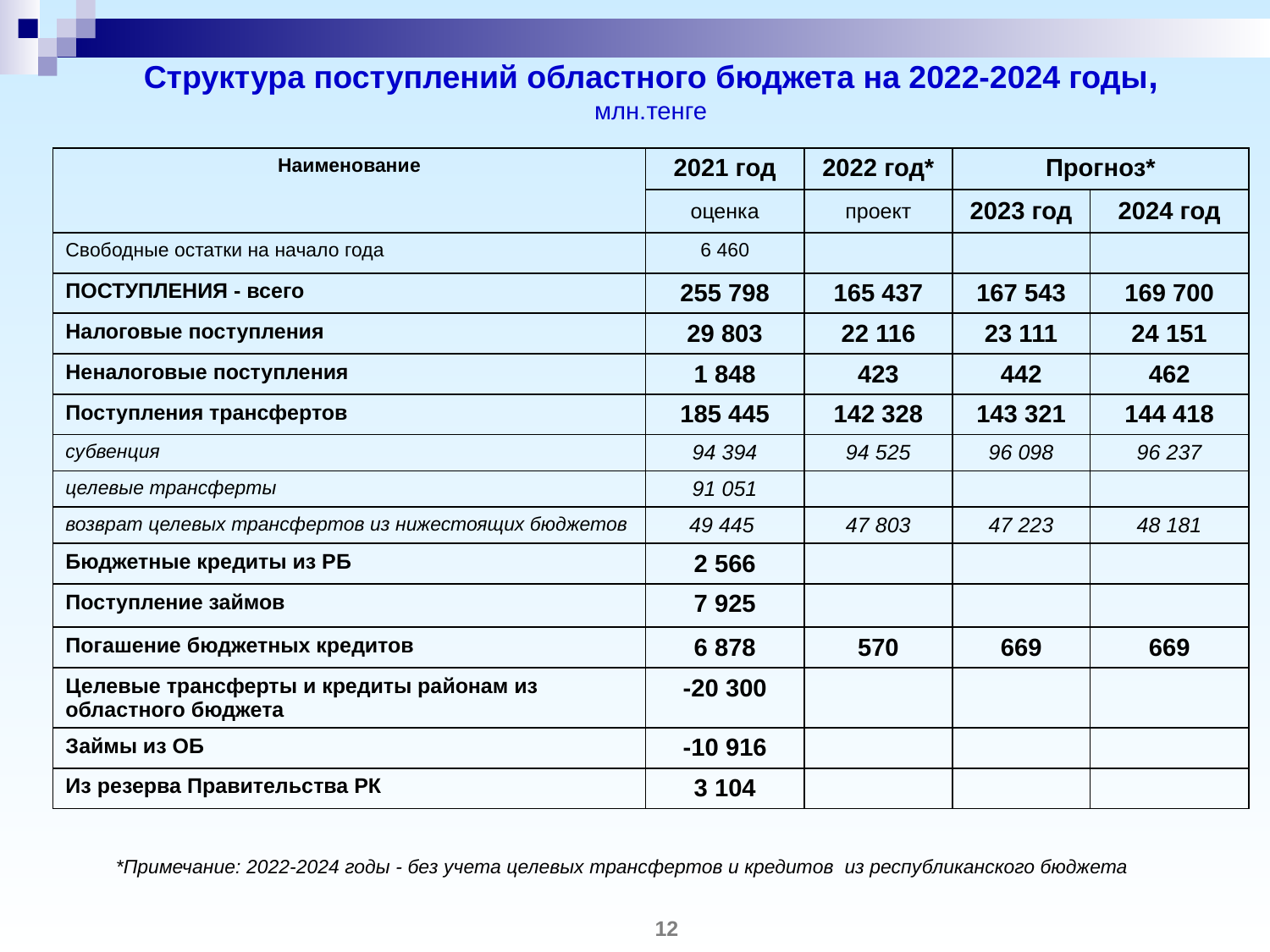

# Структура поступлений областного бюджета на 2022-2024 годы, млн.тенге
| Наименование | 2021 год | 2022 год\* | Прогноз\* |  |
| --- | --- | --- | --- | --- |
|  | оценка | проект | 2023 год | 2024 год |
| Свободные остатки на начало года | 6 460 |  |  |  |
| ПОСТУПЛЕНИЯ - всего | 255 798 | 165 437 | 167 543 | 169 700 |
| Налоговые поступления | 29 803 | 22 116 | 23 111 | 24 151 |
| Неналоговые поступления | 1 848 | 423 | 442 | 462 |
| Поступления трансфертов | 185 445 | 142 328 | 143 321 | 144 418 |
| субвенция | 94 394 | 94 525 | 96 098 | 96 237 |
| целевые трансферты | 91 051 |  |  |  |
| возврат целевых трансфертов из нижестоящих бюджетов | 49 445 | 47 803 | 47 223 | 48 181 |
| Бюджетные кредиты из РБ | 2 566 |  |  |  |
| Поступление займов | 7 925 |  |  |  |
| Погашение бюджетных кредитов | 6 878 | 570 | 669 | 669 |
| Целевые трансферты и кредиты районам из областного бюджета | -20 300 |  |  |  |
| Займы из ОБ | -10 916 |  |  |  |
| Из резерва Правительства РК | 3 104 |  |  |  |
*Примечание: 2022-2024 годы - без учета целевых трансфертов и кредитов  из республиканского бюджета

12